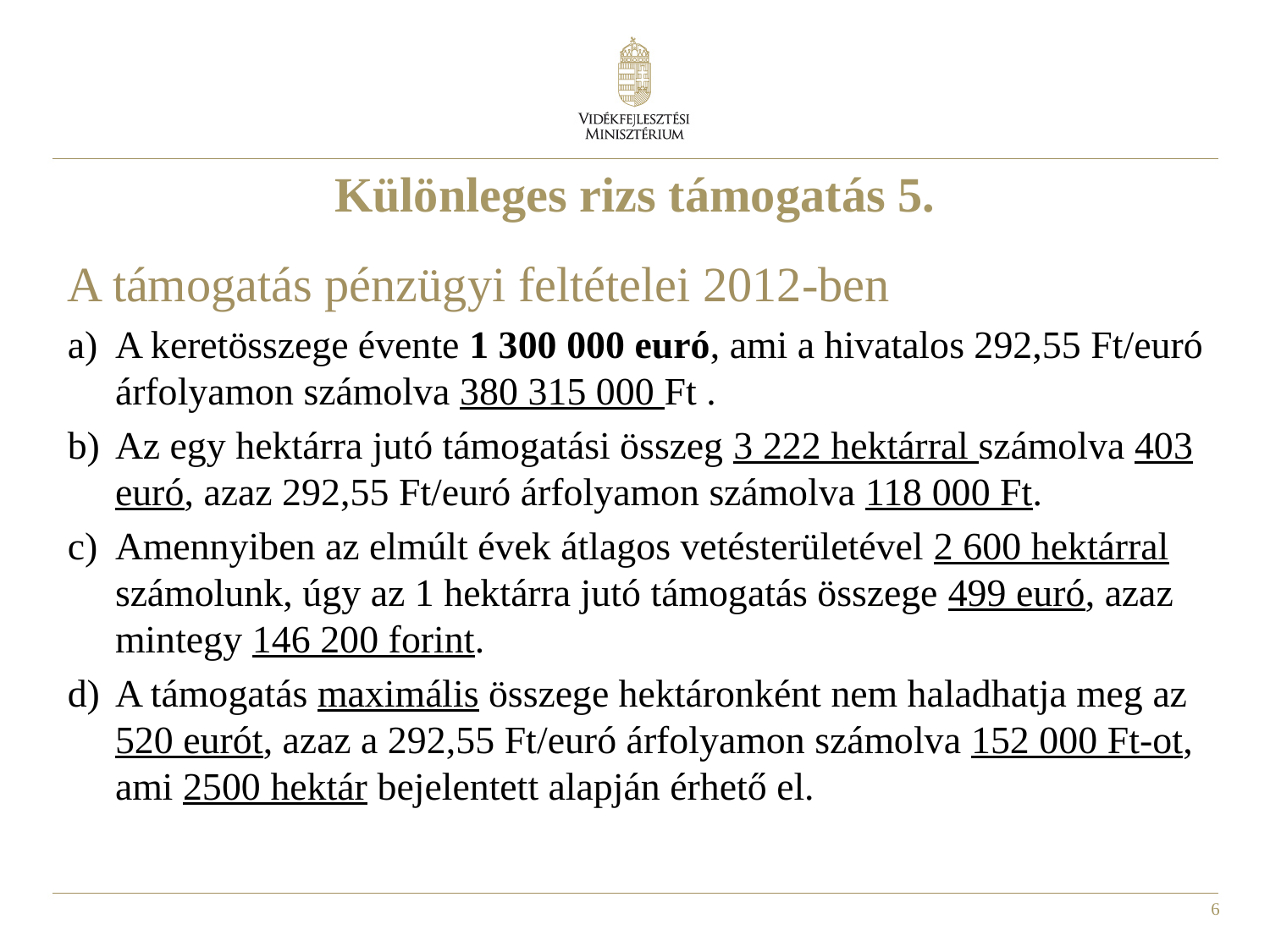

Különleges rizs támogatás 5.
A támogatás pénzügyi feltételei 2012-ben
A keretösszege évente 1 300 000 euró, ami a hivatalos 292,55 Ft/euró árfolyamon számolva 380 315 000 Ft .
Az egy hektárra jutó támogatási összeg 3 222 hektárral számolva 403 euró, azaz 292,55 Ft/euró árfolyamon számolva 118 000 Ft.
Amennyiben az elmúlt évek átlagos vetésterületével 2 600 hektárral számolunk, úgy az 1 hektárra jutó támogatás összege 499 euró, azaz mintegy 146 200 forint.
A támogatás maximális összege hektáronként nem haladhatja meg az 520 eurót, azaz a 292,55 Ft/euró árfolyamon számolva 152 000 Ft-ot, ami 2500 hektár bejelentett alapján érhető el.